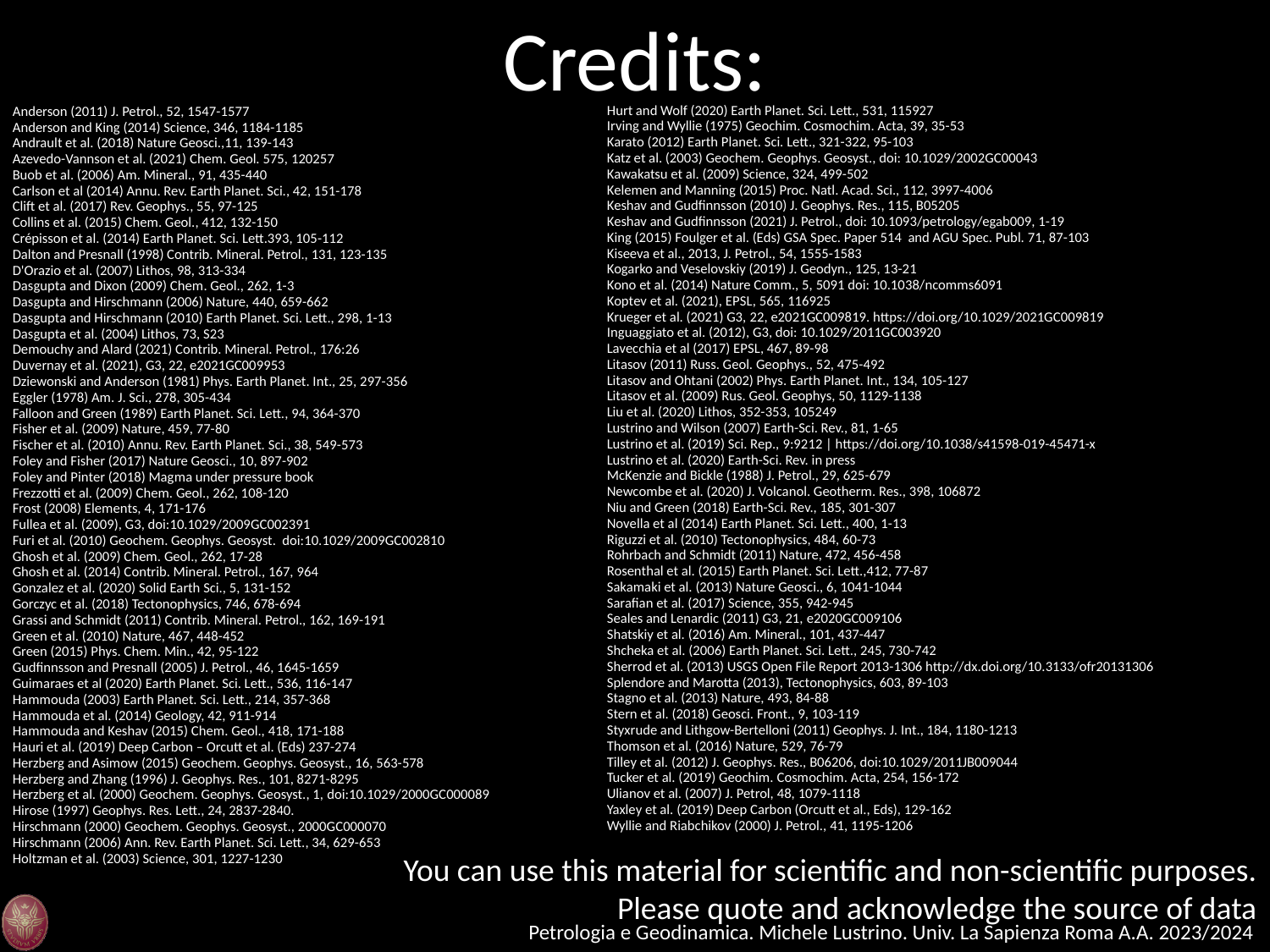

Credits:
Hurt and Wolf (2020) Earth Planet. Sci. Lett., 531, 115927
Irving and Wyllie (1975) Geochim. Cosmochim. Acta, 39, 35-53
Karato (2012) Earth Planet. Sci. Lett., 321-322, 95-103
Katz et al. (2003) Geochem. Geophys. Geosyst., doi: 10.1029/2002GC00043
Kawakatsu et al. (2009) Science, 324, 499-502
Kelemen and Manning (2015) Proc. Natl. Acad. Sci., 112, 3997-4006
Keshav and Gudfinnsson (2010) J. Geophys. Res., 115, B05205
Keshav and Gudfinnsson (2021) J. Petrol., doi: 10.1093/petrology/egab009, 1-19
King (2015) Foulger et al. (Eds) GSA Spec. Paper 514  and AGU Spec. Publ. 71, 87-103
Kiseeva et al., 2013, J. Petrol., 54, 1555-1583
Kogarko and Veselovskiy (2019) J. Geodyn., 125, 13-21
Kono et al. (2014) Nature Comm., 5, 5091 doi: 10.1038/ncomms6091
Koptev et al. (2021), EPSL, 565, 116925
Krueger et al. (2021) G3, 22, e2021GC009819. https://doi.org/10.1029/2021GC009819
Inguaggiato et al. (2012), G3, doi: 10.1029/2011GC003920
Lavecchia et al (2017) EPSL, 467, 89-98
Litasov (2011) Russ. Geol. Geophys., 52, 475-492
Litasov and Ohtani (2002) Phys. Earth Planet. Int., 134, 105-127
Litasov et al. (2009) Rus. Geol. Geophys, 50, 1129-1138
Liu et al. (2020) Lithos, 352-353, 105249
Lustrino and Wilson (2007) Earth-Sci. Rev., 81, 1-65
Lustrino et al. (2019) Sci. Rep., 9:9212 | https://doi.org/10.1038/s41598-019-45471-x
Lustrino et al. (2020) Earth-Sci. Rev. in press
McKenzie and Bickle (1988) J. Petrol., 29, 625-679
Newcombe et al. (2020) J. Volcanol. Geotherm. Res., 398, 106872
Niu and Green (2018) Earth-Sci. Rev., 185, 301-307
Novella et al (2014) Earth Planet. Sci. Lett., 400, 1-13
Riguzzi et al. (2010) Tectonophysics, 484, 60-73
Rohrbach and Schmidt (2011) Nature, 472, 456-458
Rosenthal et al. (2015) Earth Planet. Sci. Lett.,412, 77-87
Sakamaki et al. (2013) Nature Geosci., 6, 1041-1044
Sarafian et al. (2017) Science, 355, 942-945
Seales and Lenardic (2011) G3, 21, e2020GC009106
Shatskiy et al. (2016) Am. Mineral., 101, 437-447
Shcheka et al. (2006) Earth Planet. Sci. Lett., 245, 730-742
Sherrod et al. (2013) USGS Open File Report 2013-1306 http://dx.doi.org/10.3133/ofr20131306
Splendore and Marotta (2013), Tectonophysics, 603, 89-103
Stagno et al. (2013) Nature, 493, 84-88
Stern et al. (2018) Geosci. Front., 9, 103-119
Styxrude and Lithgow-Bertelloni (2011) Geophys. J. Int., 184, 1180-1213
Thomson et al. (2016) Nature, 529, 76-79
Tilley et al. (2012) J. Geophys. Res., B06206, doi:10.1029/2011JB009044
Tucker et al. (2019) Geochim. Cosmochim. Acta, 254, 156-172
Ulianov et al. (2007) J. Petrol, 48, 1079-1118
Yaxley et al. (2019) Deep Carbon (Orcutt et al., Eds), 129-162
Wyllie and Riabchikov (2000) J. Petrol., 41, 1195-1206
Anderson (2011) J. Petrol., 52, 1547-1577
Anderson and King (2014) Science, 346, 1184-1185
Andrault et al. (2018) Nature Geosci.,11, 139-143
Azevedo-Vannson et al. (2021) Chem. Geol. 575, 120257
Buob et al. (2006) Am. Mineral., 91, 435-440
Carlson et al (2014) Annu. Rev. Earth Planet. Sci., 42, 151-178
Clift et al. (2017) Rev. Geophys., 55, 97-125
Collins et al. (2015) Chem. Geol., 412, 132-150
Crépisson et al. (2014) Earth Planet. Sci. Lett.393, 105-112
Dalton and Presnall (1998) Contrib. Mineral. Petrol., 131, 123-135
D'Orazio et al. (2007) Lithos, 98, 313-334
Dasgupta and Dixon (2009) Chem. Geol., 262, 1-3
Dasgupta and Hirschmann (2006) Nature, 440, 659-662
Dasgupta and Hirschmann (2010) Earth Planet. Sci. Lett., 298, 1-13
Dasgupta et al. (2004) Lithos, 73, S23
Demouchy and Alard (2021) Contrib. Mineral. Petrol., 176:26
Duvernay et al. (2021), G3, 22, e2021GC009953
Dziewonski and Anderson (1981) Phys. Earth Planet. Int., 25, 297-356
Eggler (1978) Am. J. Sci., 278, 305-434
Falloon and Green (1989) Earth Planet. Sci. Lett., 94, 364-370
Fisher et al. (2009) Nature, 459, 77-80
Fischer et al. (2010) Annu. Rev. Earth Planet. Sci., 38, 549-573
Foley and Fisher (2017) Nature Geosci., 10, 897-902
Foley and Pinter (2018) Magma under pressure book
Frezzotti et al. (2009) Chem. Geol., 262, 108-120
Frost (2008) Elements, 4, 171-176
Fullea et al. (2009), G3, doi:10.1029/2009GC002391
Furi et al. (2010) Geochem. Geophys. Geosyst.  doi:10.1029/2009GC002810
Ghosh et al. (2009) Chem. Geol., 262, 17-28
Ghosh et al. (2014) Contrib. Mineral. Petrol., 167, 964
Gonzalez et al. (2020) Solid Earth Sci., 5, 131-152
Gorczyc et al. (2018) Tectonophysics, 746, 678-694
Grassi and Schmidt (2011) Contrib. Mineral. Petrol., 162, 169-191
Green et al. (2010) Nature, 467, 448-452
Green (2015) Phys. Chem. Min., 42, 95-122
Gudfinnsson and Presnall (2005) J. Petrol., 46, 1645-1659
Guimaraes et al (2020) Earth Planet. Sci. Lett., 536, 116-147
Hammouda (2003) Earth Planet. Sci. Lett., 214, 357-368
Hammouda et al. (2014) Geology, 42, 911-914
Hammouda and Keshav (2015) Chem. Geol., 418, 171-188
Hauri et al. (2019) Deep Carbon – Orcutt et al. (Eds) 237-274
Herzberg and Asimow (2015) Geochem. Geophys. Geosyst., 16, 563-578
Herzberg and Zhang (1996) J. Geophys. Res., 101, 8271-8295
Herzberg et al. (2000) Geochem. Geophys. Geosyst., 1, doi:10.1029/2000GC000089
Hirose (1997) Geophys. Res. Lett., 24, 2837-2840.
Hirschmann (2000) Geochem. Geophys. Geosyst., 2000GC000070
Hirschmann (2006) Ann. Rev. Earth Planet. Sci. Lett., 34, 629-653
Holtzman et al. (2003) Science, 301, 1227-1230
You can use this material for scientific and non-scientific purposes.
Please quote and acknowledge the source of data